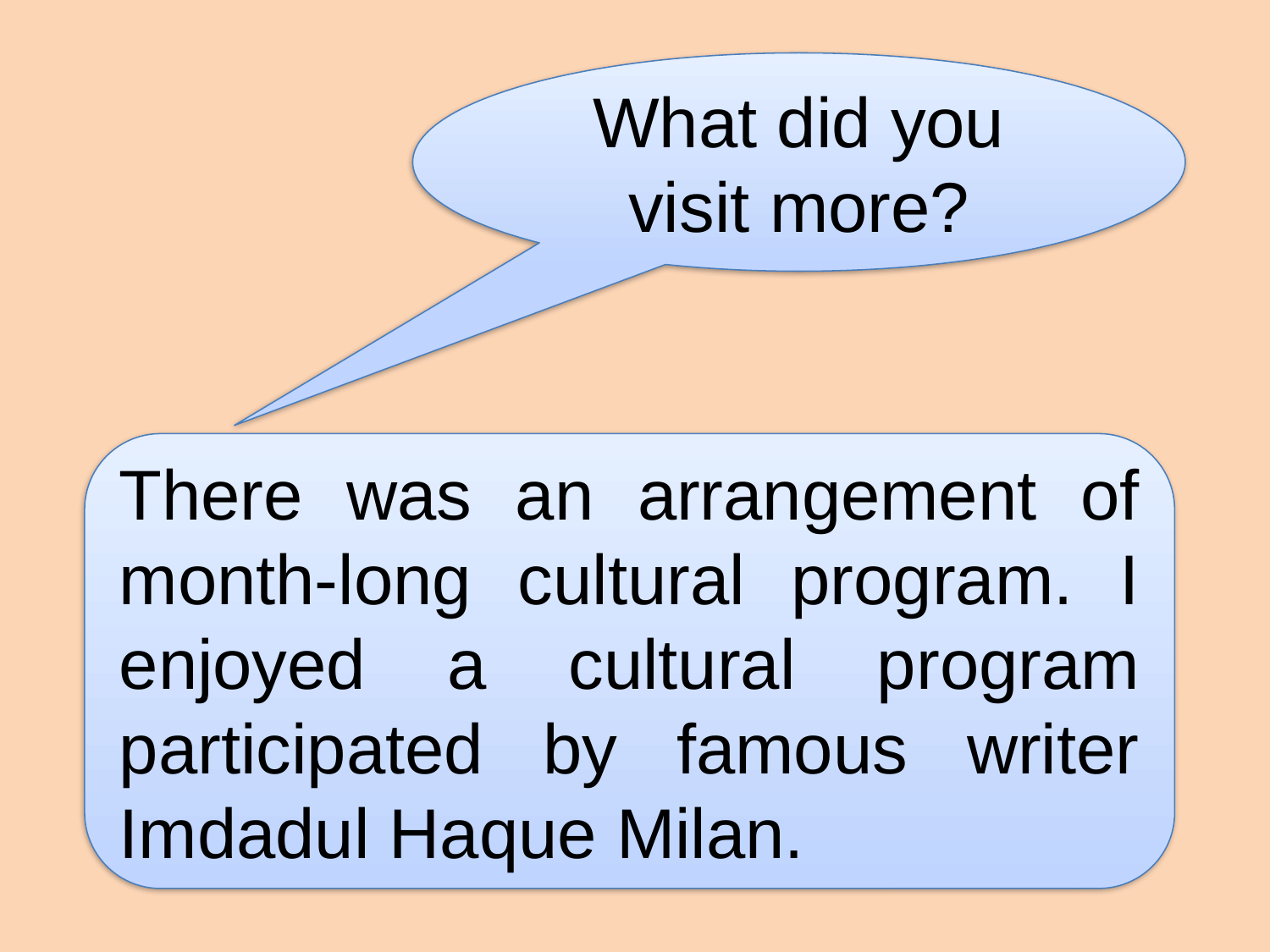

What did you visit more?
There was an arrangement of month-long cultural program. I enjoyed a cultural program participated by famous writer Imdadul Haque Milan.